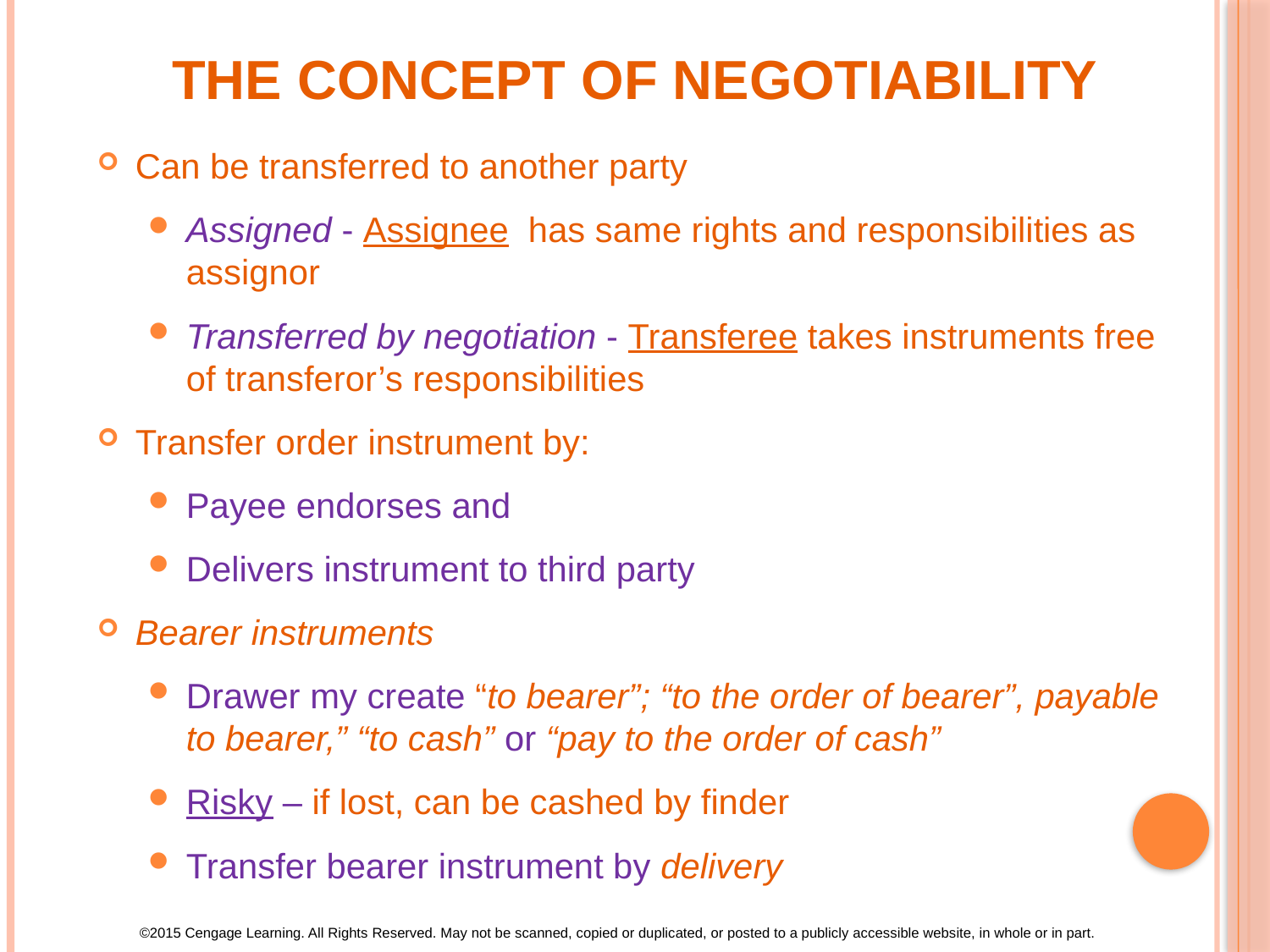

# The Concept of Negotiability
Can be transferred to another party
Assigned - Assignee  has same rights and responsibilities as assignor
Transferred by negotiation - Transferee takes instruments free of transferor’s responsibilities
Transfer order instrument by:
Payee endorses and
Delivers instrument to third party
Bearer instruments
Drawer my create “to bearer”; “to the order of bearer”, payable to bearer,” “to cash” or “pay to the order of cash”
Risky – if lost, can be cashed by finder
Transfer bearer instrument by delivery